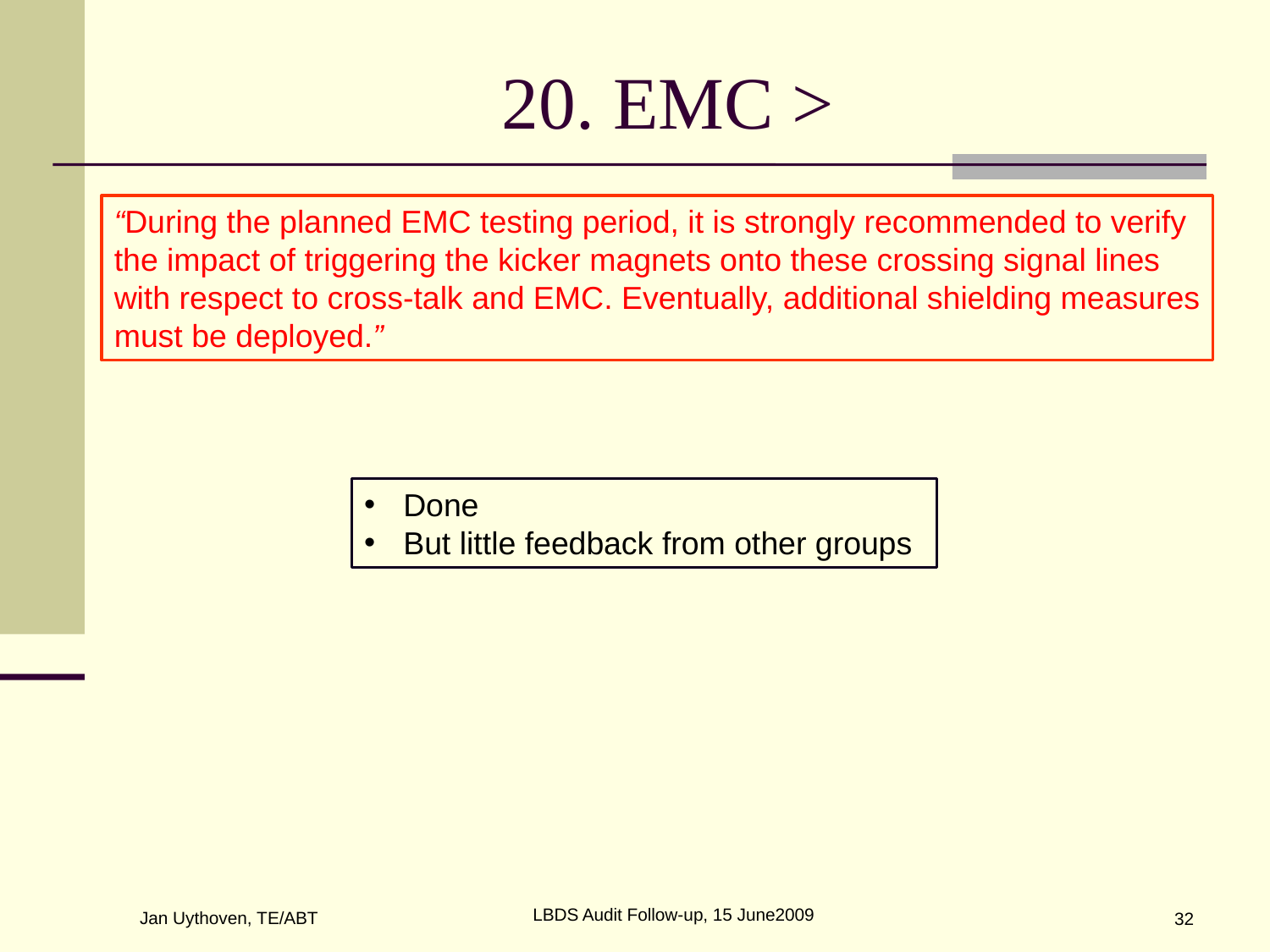

# 20. EMC >
“During the planned EMC testing period, it is strongly recommended to verify
the impact of triggering the kicker magnets onto these crossing signal lines with respect to cross-talk and EMC. Eventually, additional shielding measures must be deployed.”
 Done
 But little feedback from other groups
LBDS Audit Follow-up, 15 June2009
Jan Uythoven, TE/ABT
32